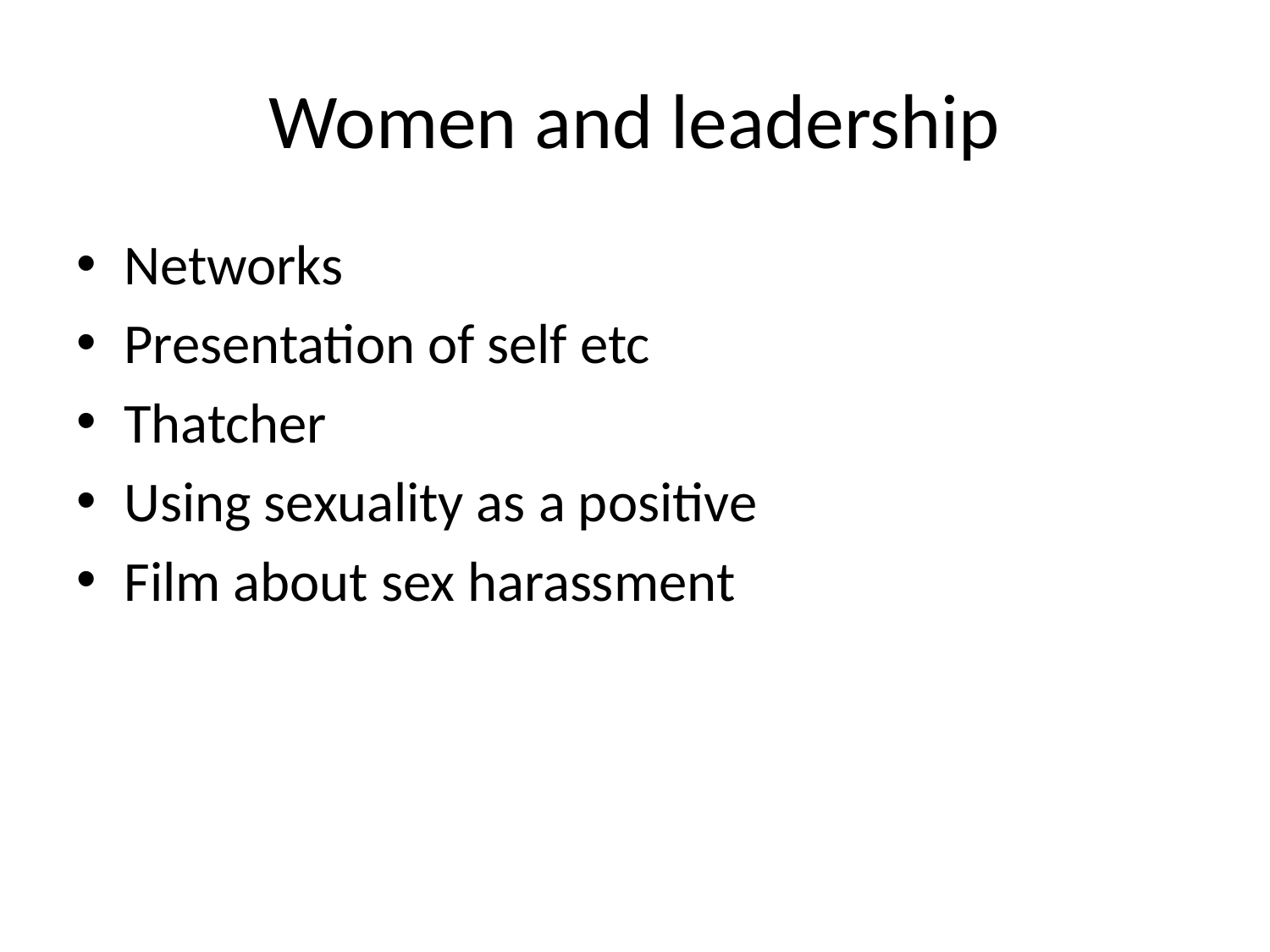

# Women and leadership
Networks
Presentation of self etc
Thatcher
Using sexuality as a positive
Film about sex harassment